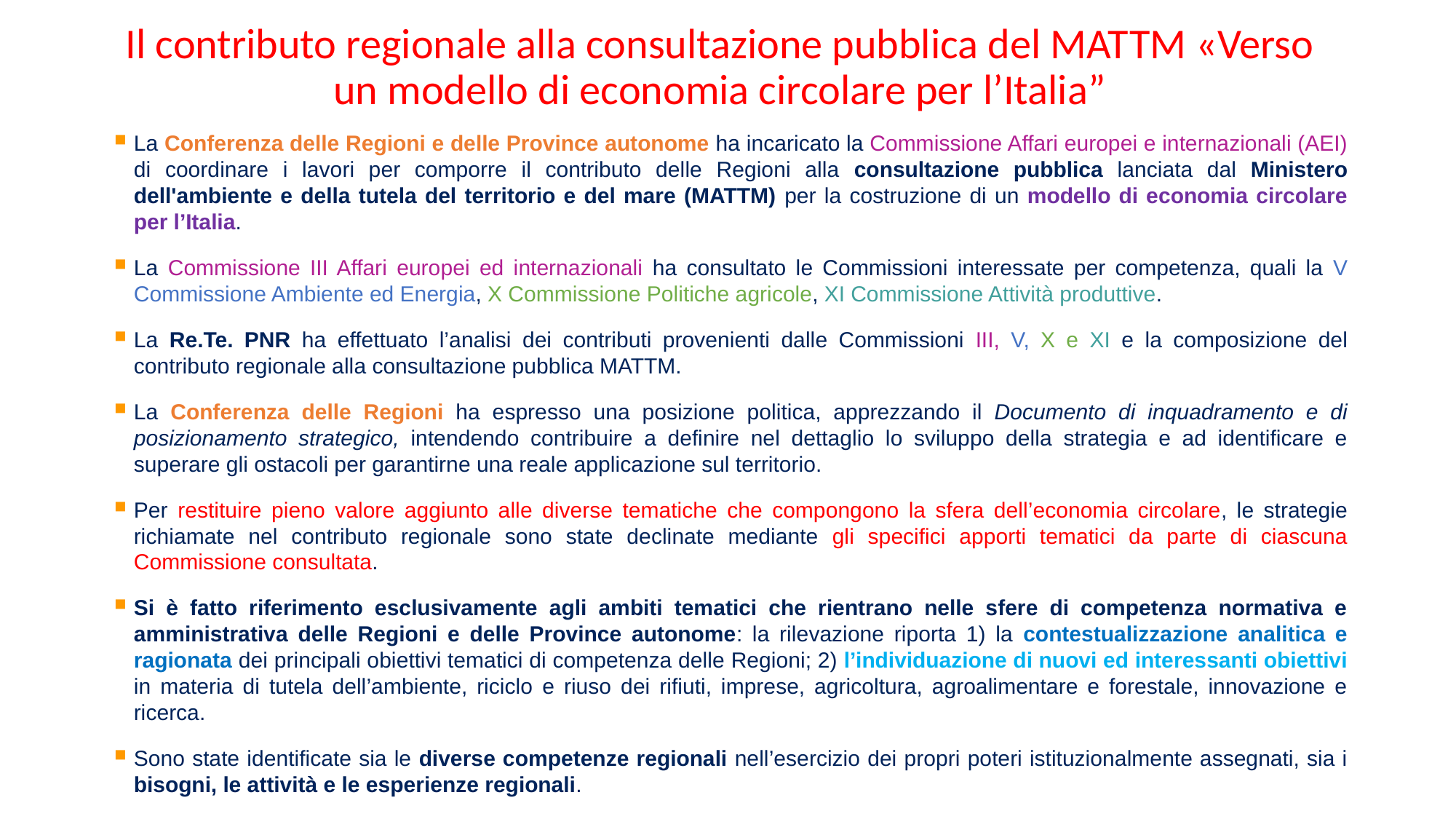

# Il contributo regionale alla consultazione pubblica del MATTM «Verso un modello di economia circolare per l’Italia”
La Conferenza delle Regioni e delle Province autonome ha incaricato la Commissione Affari europei e internazionali (AEI) di coordinare i lavori per comporre il contributo delle Regioni alla consultazione pubblica lanciata dal Ministero dell'ambiente e della tutela del territorio e del mare (MATTM) per la costruzione di un modello di economia circolare per l’Italia.

La Commissione III Affari europei ed internazionali ha consultato le Commissioni interessate per competenza, quali la V Commissione Ambiente ed Energia, X Commissione Politiche agricole, XI Commissione Attività produttive.

La Re.Te. PNR ha effettuato l’analisi dei contributi provenienti dalle Commissioni III, V, X e XI e la composizione del contributo regionale alla consultazione pubblica MATTM.

La Conferenza delle Regioni ha espresso una posizione politica, apprezzando il Documento di inquadramento e di posizionamento strategico, intendendo contribuire a definire nel dettaglio lo sviluppo della strategia e ad identificare e superare gli ostacoli per garantirne una reale applicazione sul territorio.

Per restituire pieno valore aggiunto alle diverse tematiche che compongono la sfera dell’economia circolare, le strategie richiamate nel contributo regionale sono state declinate mediante gli specifici apporti tematici da parte di ciascuna Commissione consultata.

Si è fatto riferimento esclusivamente agli ambiti tematici che rientrano nelle sfere di competenza normativa e amministrativa delle Regioni e delle Province autonome: la rilevazione riporta 1) la contestualizzazione analitica e ragionata dei principali obiettivi tematici di competenza delle Regioni; 2) l’individuazione di nuovi ed interessanti obiettivi in materia di tutela dell’ambiente, riciclo e riuso dei rifiuti, imprese, agricoltura, agroalimentare e forestale, innovazione e ricerca.

Sono state identificate sia le diverse competenze regionali nell’esercizio dei propri poteri istituzionalmente assegnati, sia i bisogni, le attività e le esperienze regionali.